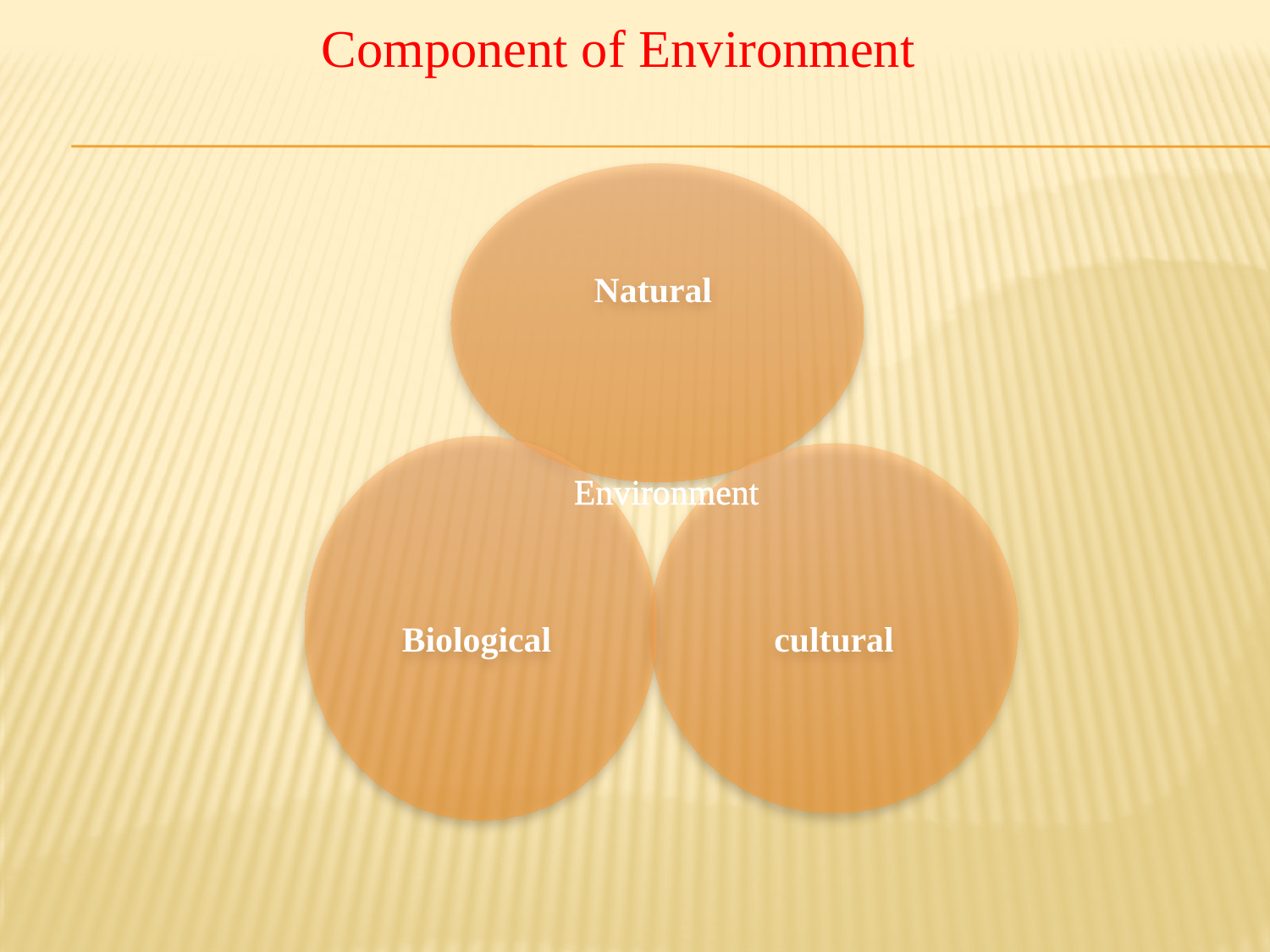

Component of Environment
Natural
cultural
Biological
Environment